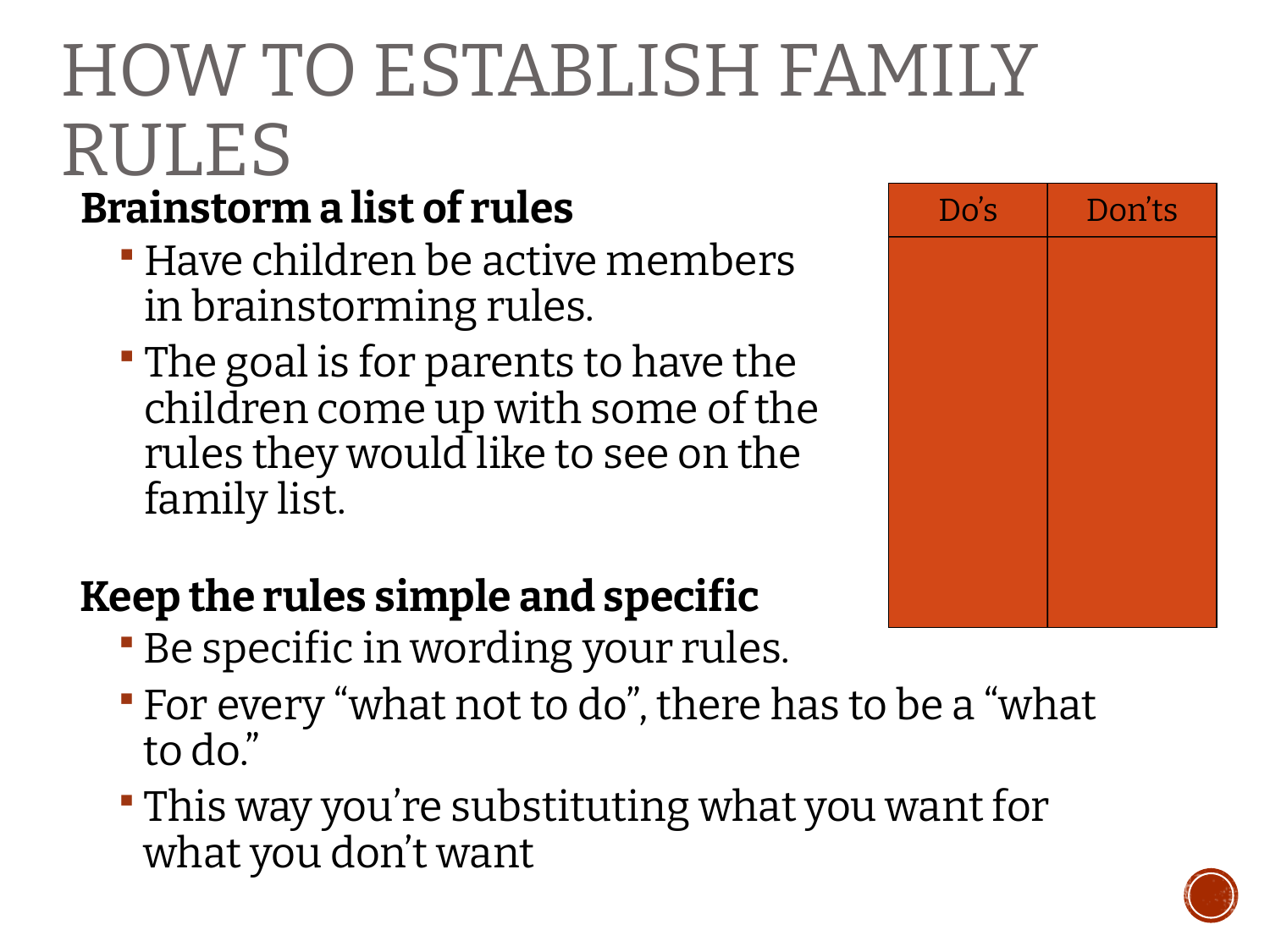

# How to Establish Family Rules
Brainstorm a list of rules
Have children be active members in brainstorming rules.
The goal is for parents to have the children come up with some of the rules they would like to see on the family list.

Do’s

Don’ts

Keep the rules simple and specific
Be specific in wording your rules.
For every “what not to do”, there has to be a “what to do.”
This way you’re substituting what you want for what you don’t want